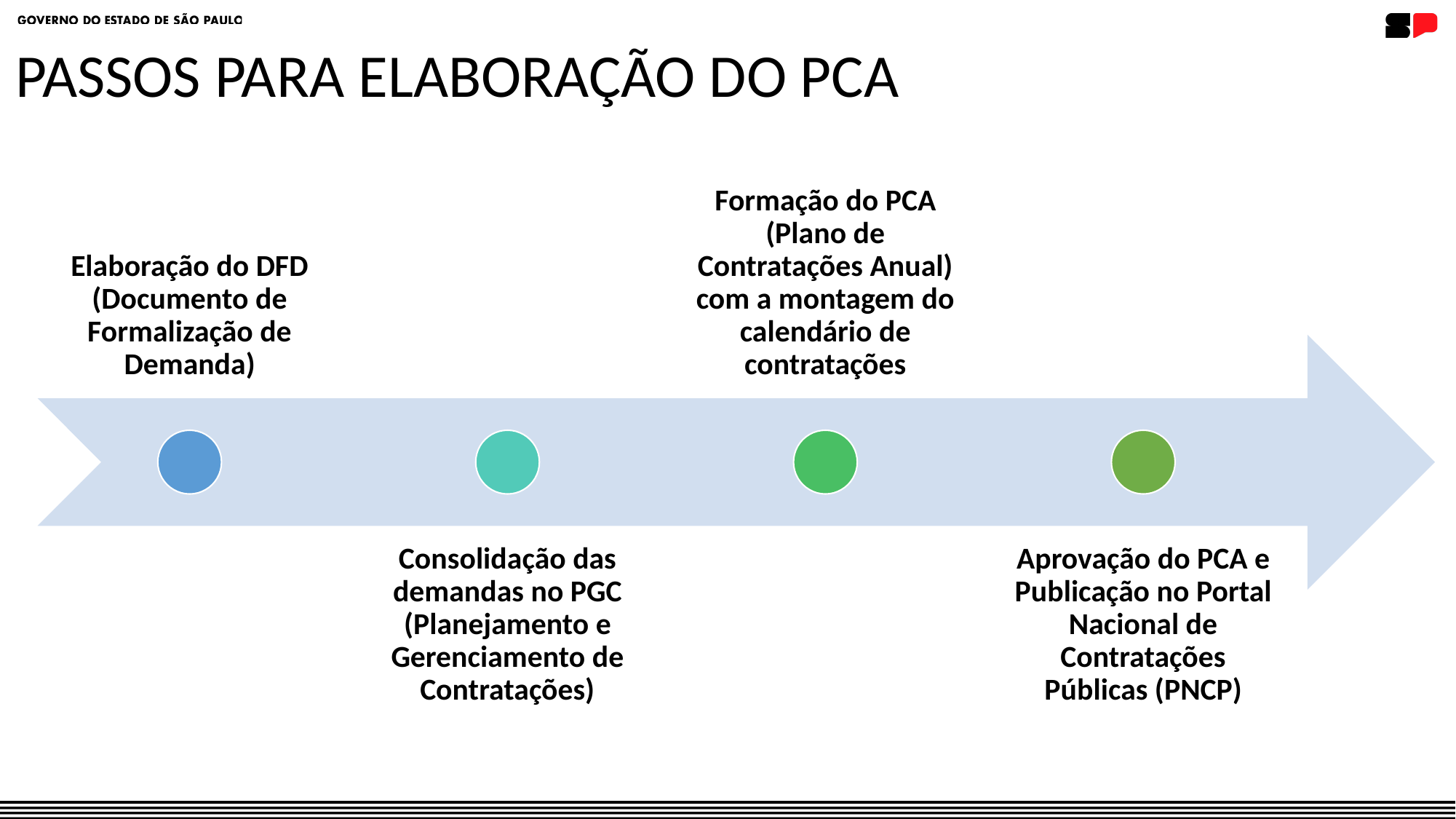

PASSOS PARA ELABORAÇÃO DO PCA
Elaboração do DFD (Documento de Formalização de Demanda)
Consolidação das demandas no PGC (Planejamento e Gerenciamento de Contratações)
Formação do PCA (Plano de Contratações Anual) com a montagem do calendário de contratações
Aprovação do PCA e Publicação no Portal Nacional de Contratações Públicas (PNCP)